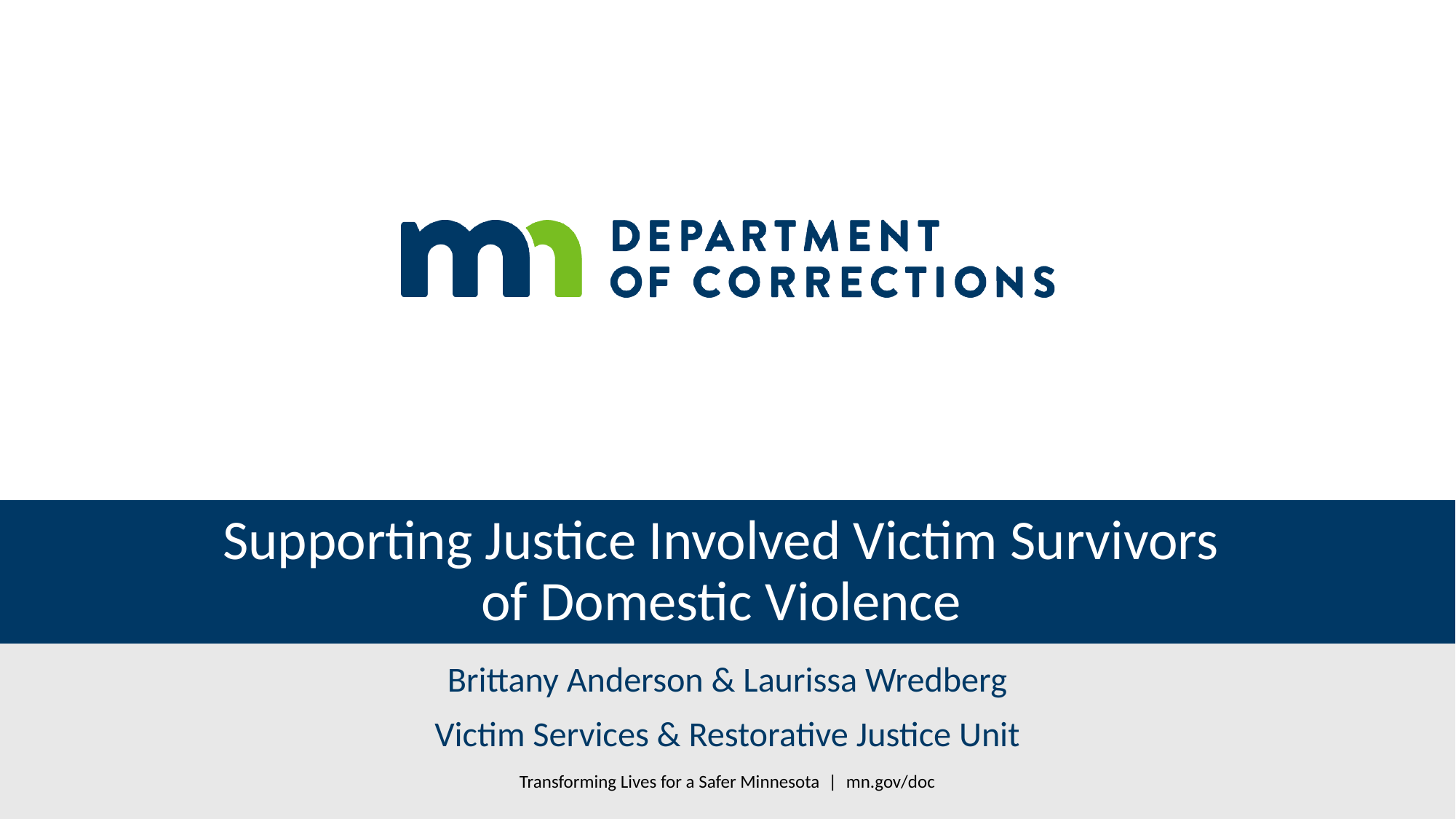

# Supporting Justice Involved Victim Survivors of Domestic Violence
Brittany Anderson & Laurissa Wredberg
Victim Services & Restorative Justice Unit
Transforming Lives for a Safer Minnesota | mn.gov/doc